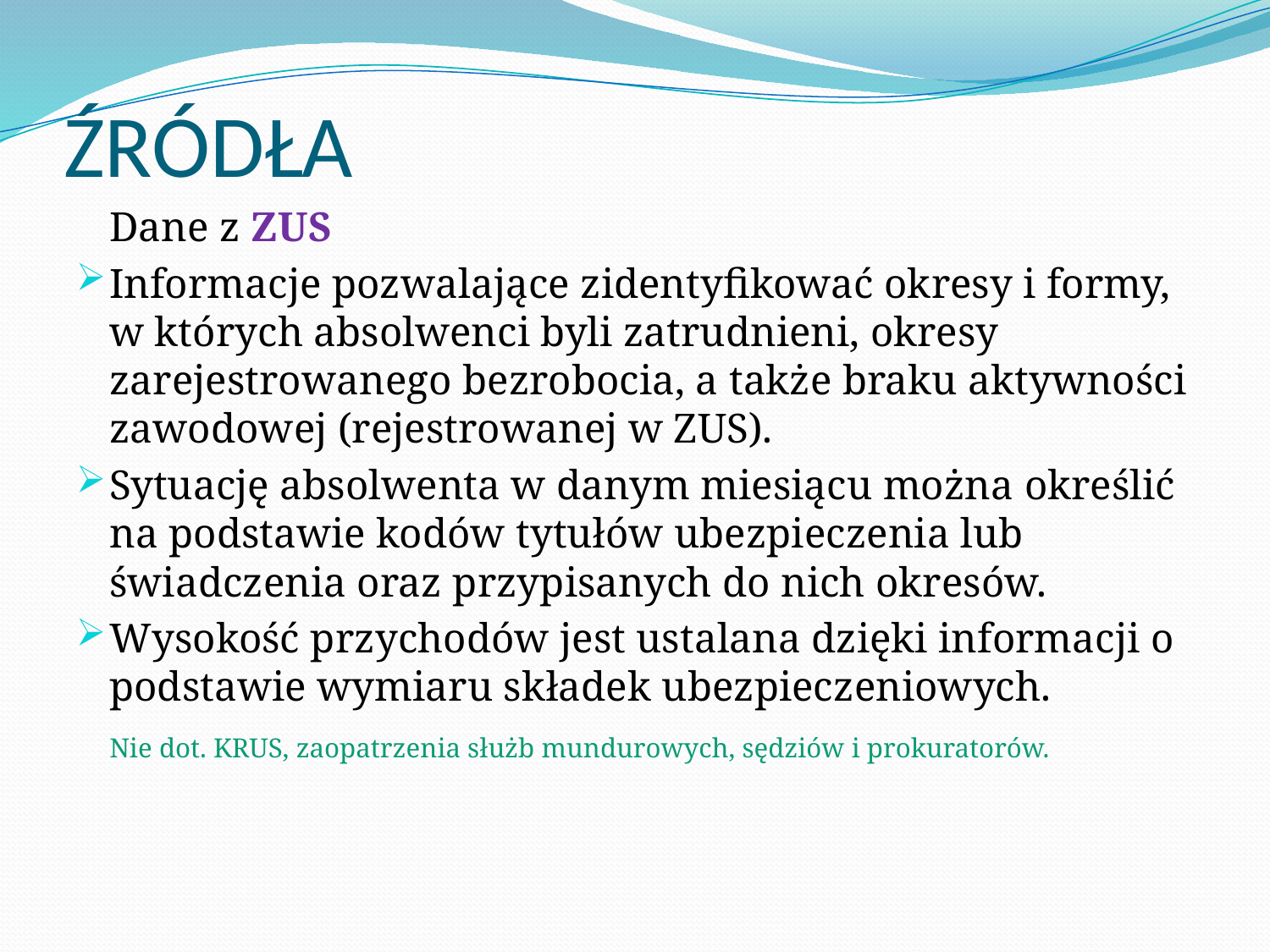

# ŹRÓDŁA
	Dane z ZUS
Informacje pozwalające zidentyfikować okresy i formy, w których absolwenci byli zatrudnieni, okresy zarejestrowanego bezrobocia, a także braku aktywności zawodowej (rejestrowanej w ZUS).
Sytuację absolwenta w danym miesiącu można określić na podstawie kodów tytułów ubezpieczenia lub świadczenia oraz przypisanych do nich okresów.
Wysokość przychodów jest ustalana dzięki informacji o podstawie wymiaru składek ubezpieczeniowych.
	Nie dot. KRUS, zaopatrzenia służb mundurowych, sędziów i prokuratorów.